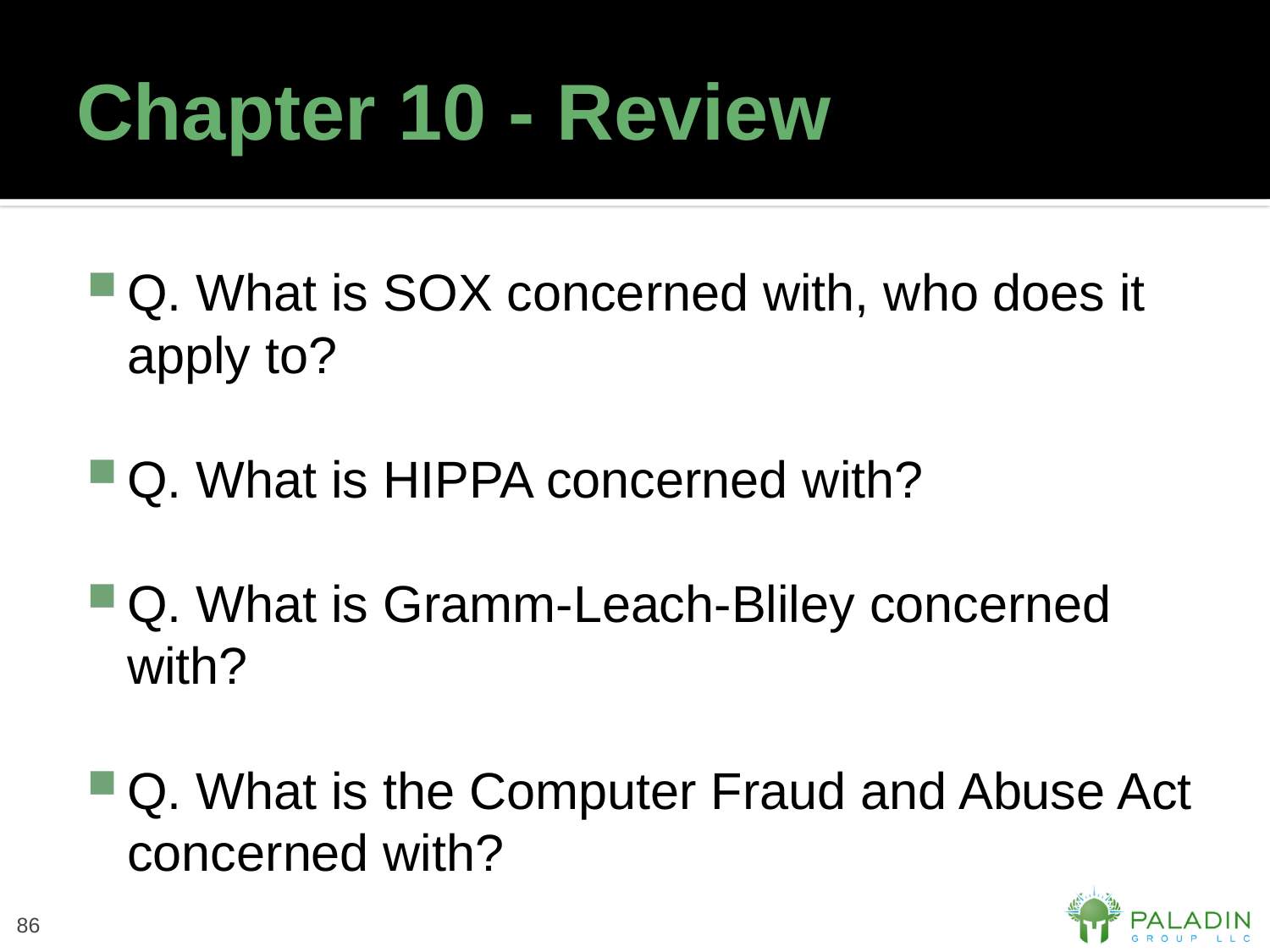

# Chapter 10 - Review
Q. What is SOX concerned with, who does it apply to?

Q. What is HIPPA concerned with?

Q. What is Gramm-Leach-Bliley concerned with?

Q. What is the Computer Fraud and Abuse Act concerned with?